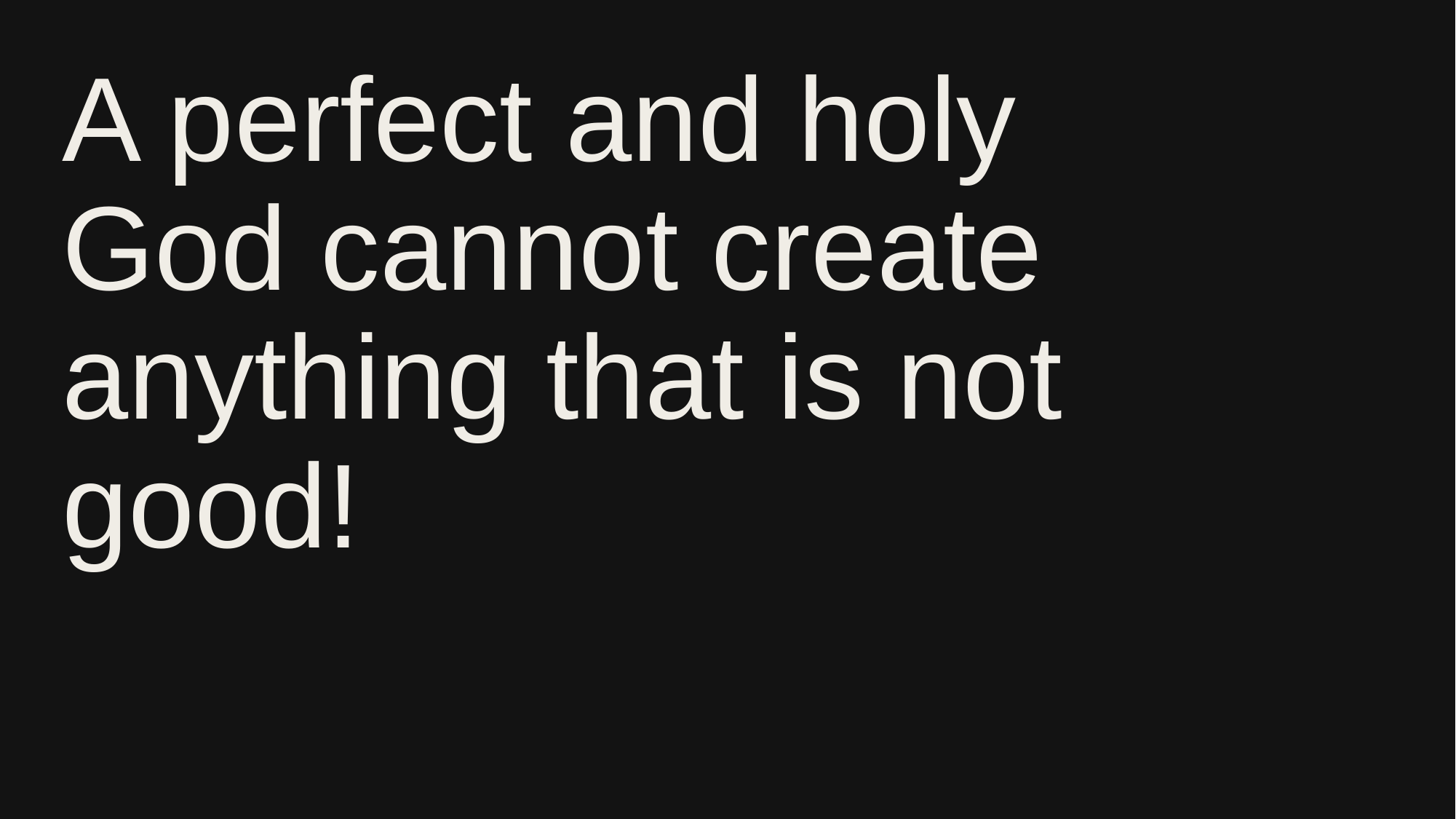

# A perfect and holy God cannot create anything that is not good!